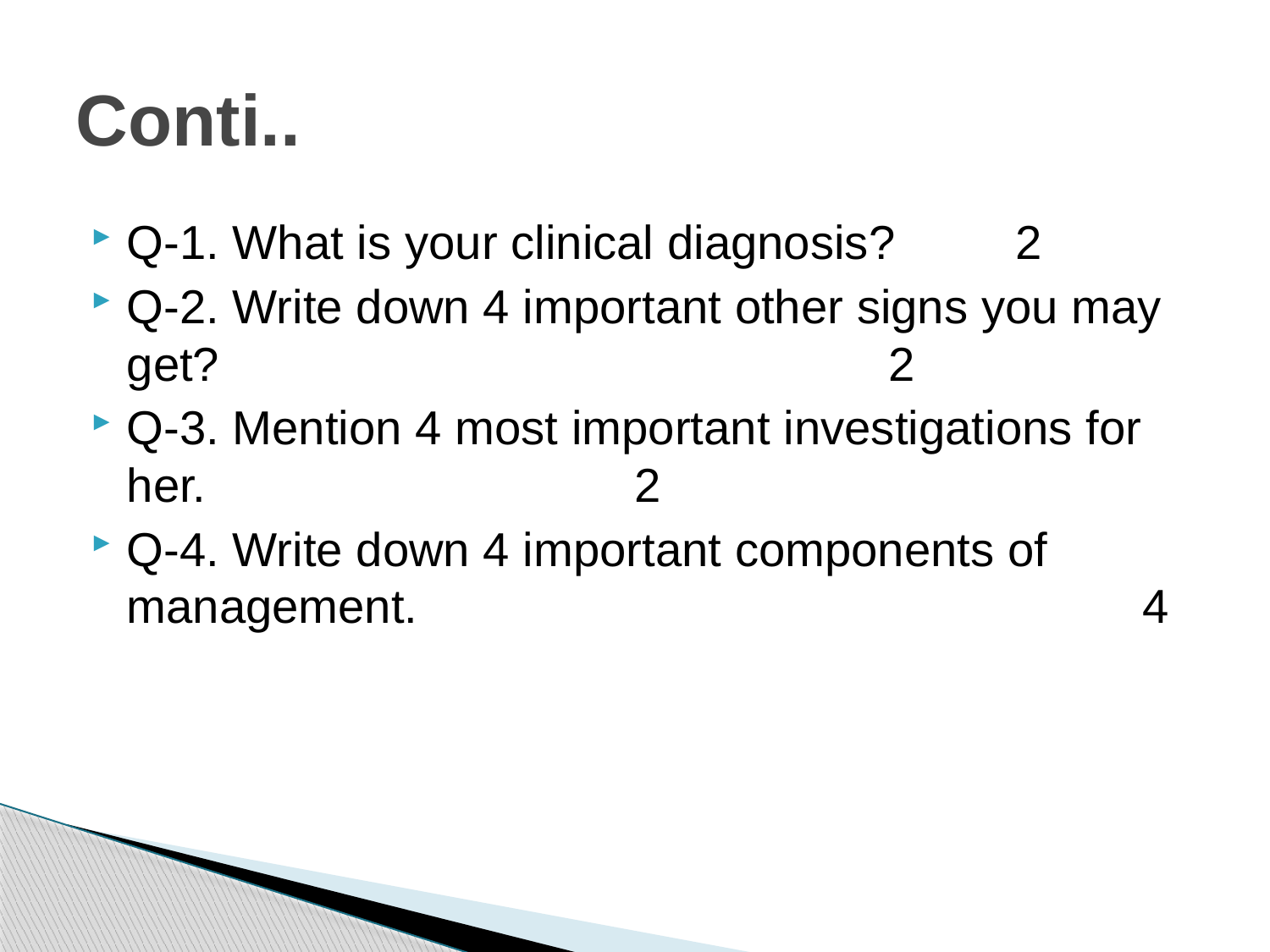

# Conti..
Q-1. What is your clinical diagnosis?	2
Q-2. Write down 4 important other signs you may get?						2
Q-3. Mention 4 most important investigations for her.				2
Q-4. Write down 4 important components of management.						4